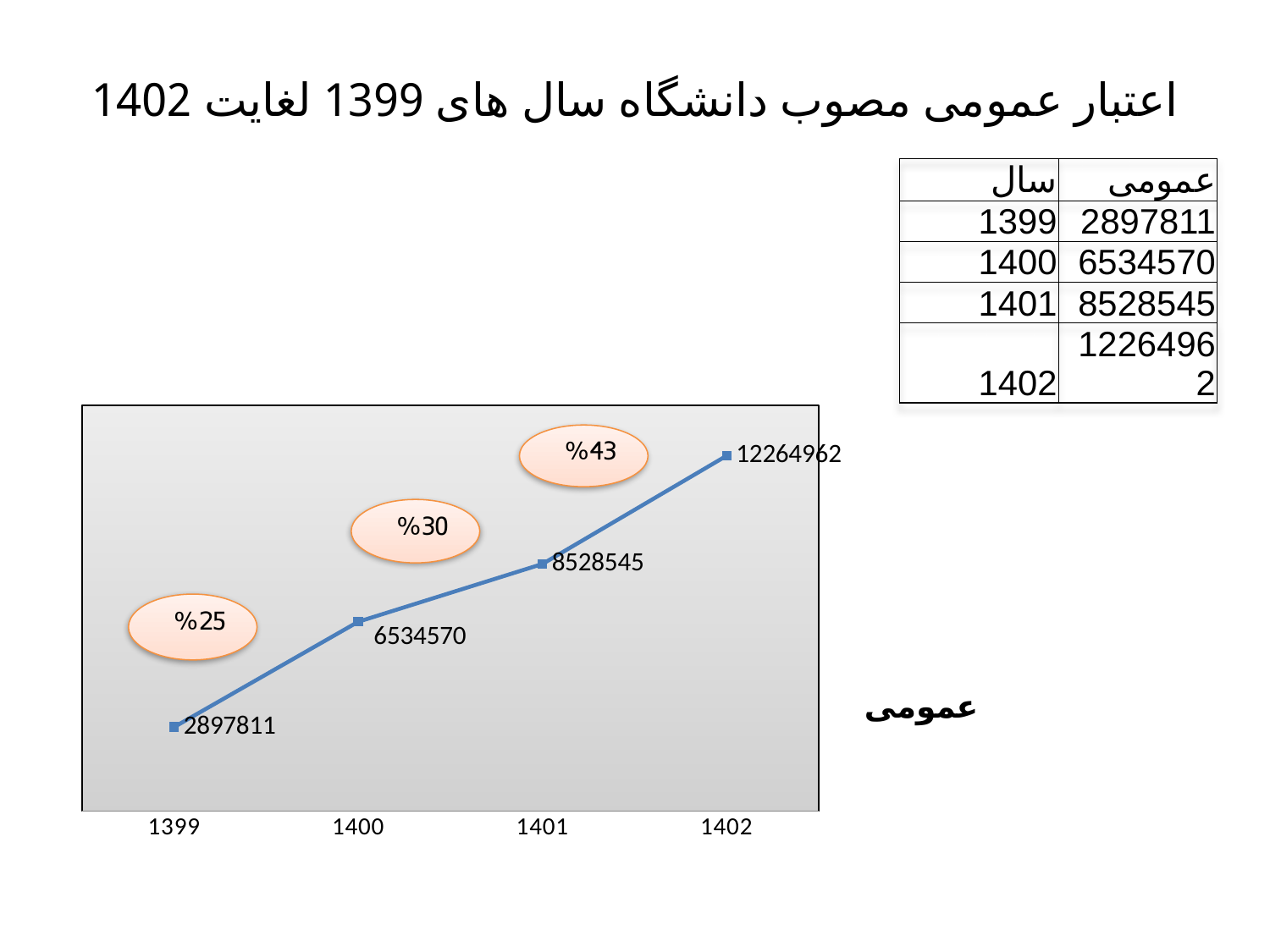

# اعتبار عمومی مصوب دانشگاه سال های 1399 لغایت 1402
| سال | عمومی |
| --- | --- |
| 1399 | 2897811 |
| 1400 | 6534570 |
| 1401 | 8528545 |
| 1402 | 12264962 |

### Chart: عمومی

| Category |  |
|---|---|
| 1399 | 2897811.0 |
| 1400 | 6534570.0 |
| 1401 | 8528545.0 |
| 1402 | 12264962.0 |